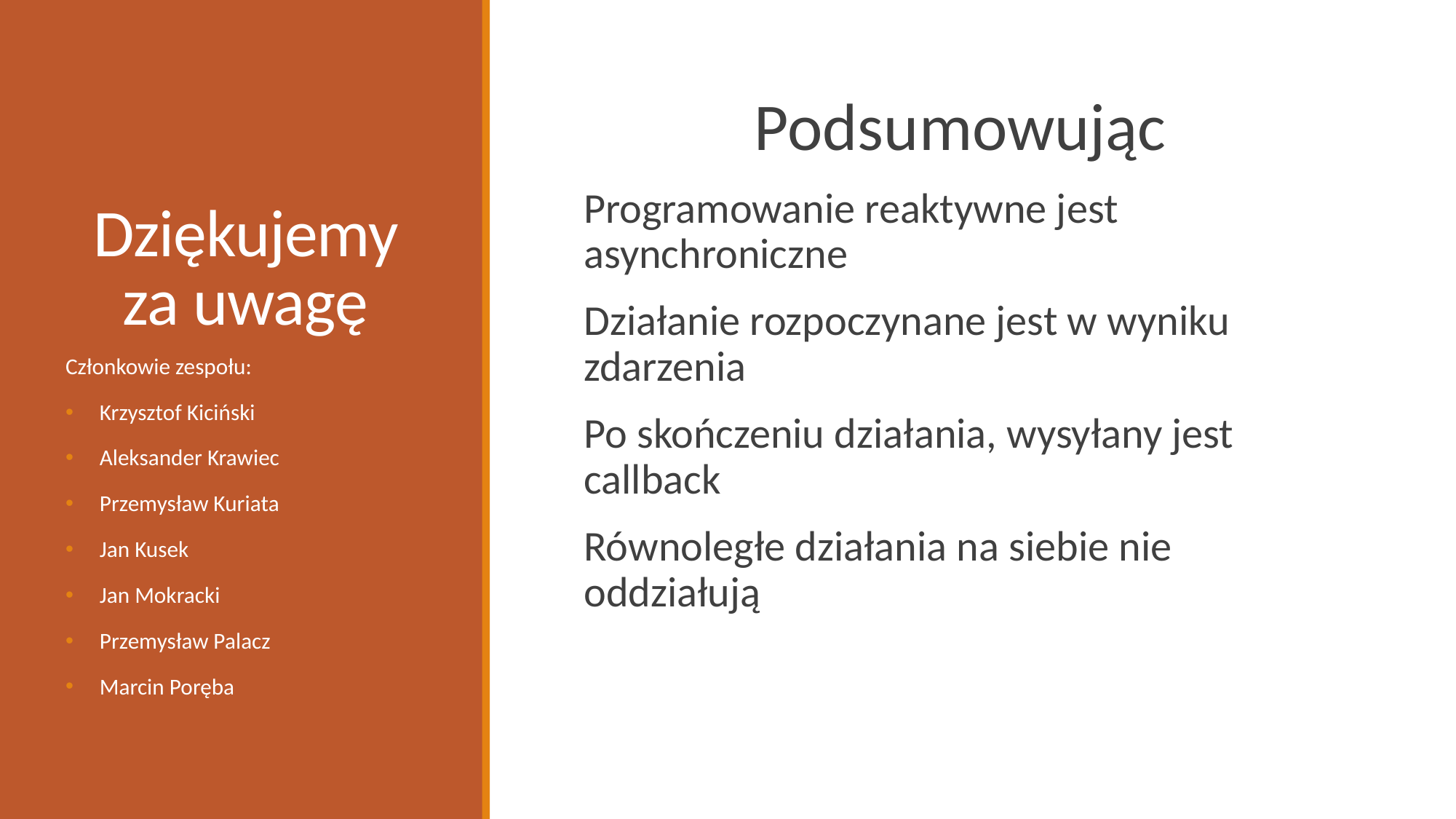

# Dziękujemy za uwagę
Podsumowując
Programowanie reaktywne jest asynchroniczne
Działanie rozpoczynane jest w wyniku zdarzenia
Po skończeniu działania, wysyłany jest callback
Równoległe działania na siebie nie oddziałują
Członkowie zespołu:
Krzysztof Kiciński
Aleksander Krawiec
Przemysław Kuriata
Jan Kusek
Jan Mokracki
Przemysław Palacz
Marcin Poręba